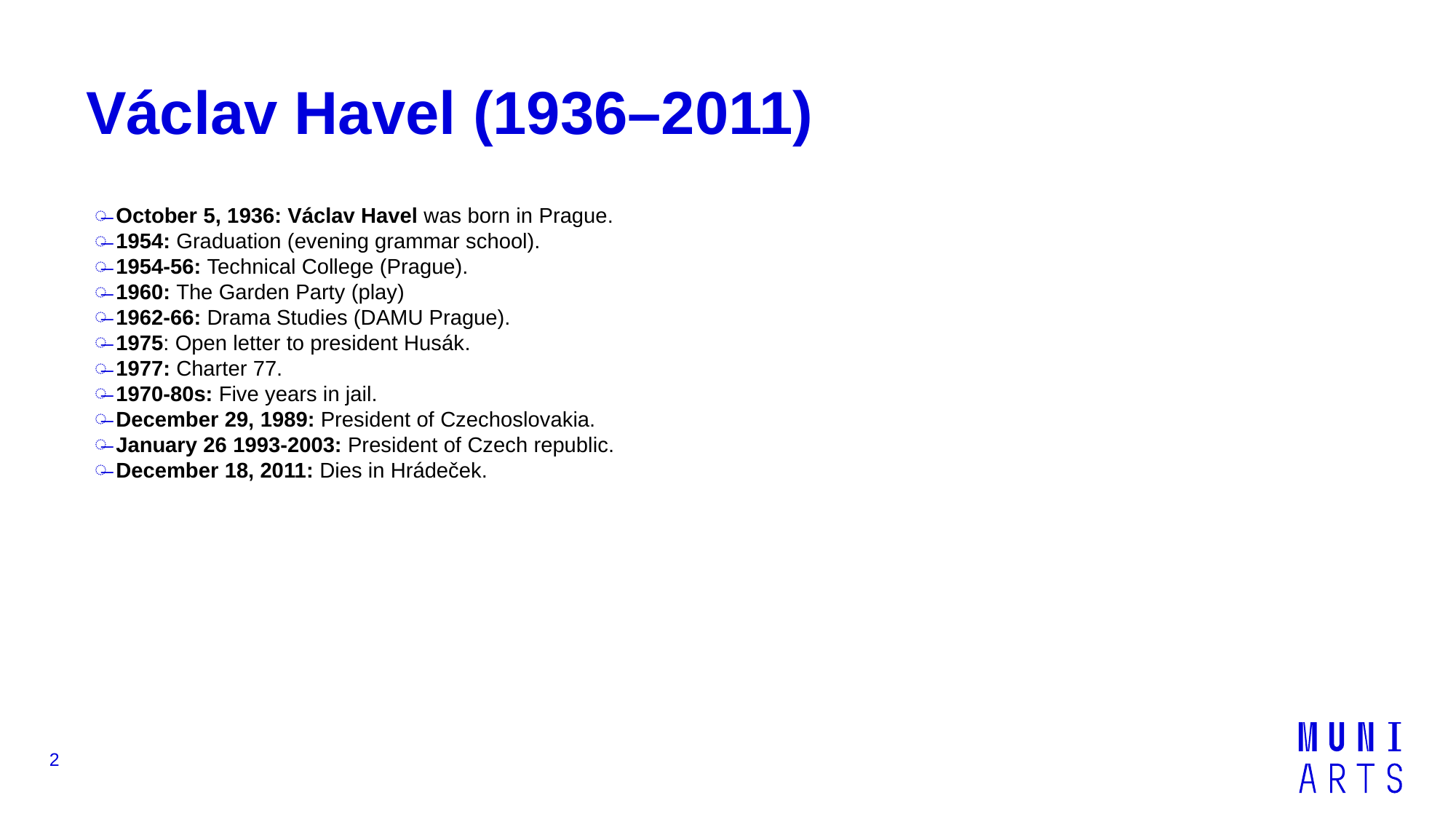

# Václav Havel (1936–2011)
October 5, 1936: Václav Havel was born in Prague.
1954: Graduation (evening grammar school).
1954-56: Technical College (Prague).
1960: The Garden Party (play)
1962-66: Drama Studies (DAMU Prague).
1975: Open letter to president Husák.
1977: Charter 77.
1970-80s: Five years in jail.
December 29, 1989: President of Czechoslovakia.
January 26 1993-2003: President of Czech republic.
December 18, 2011: Dies in Hrádeček.

2